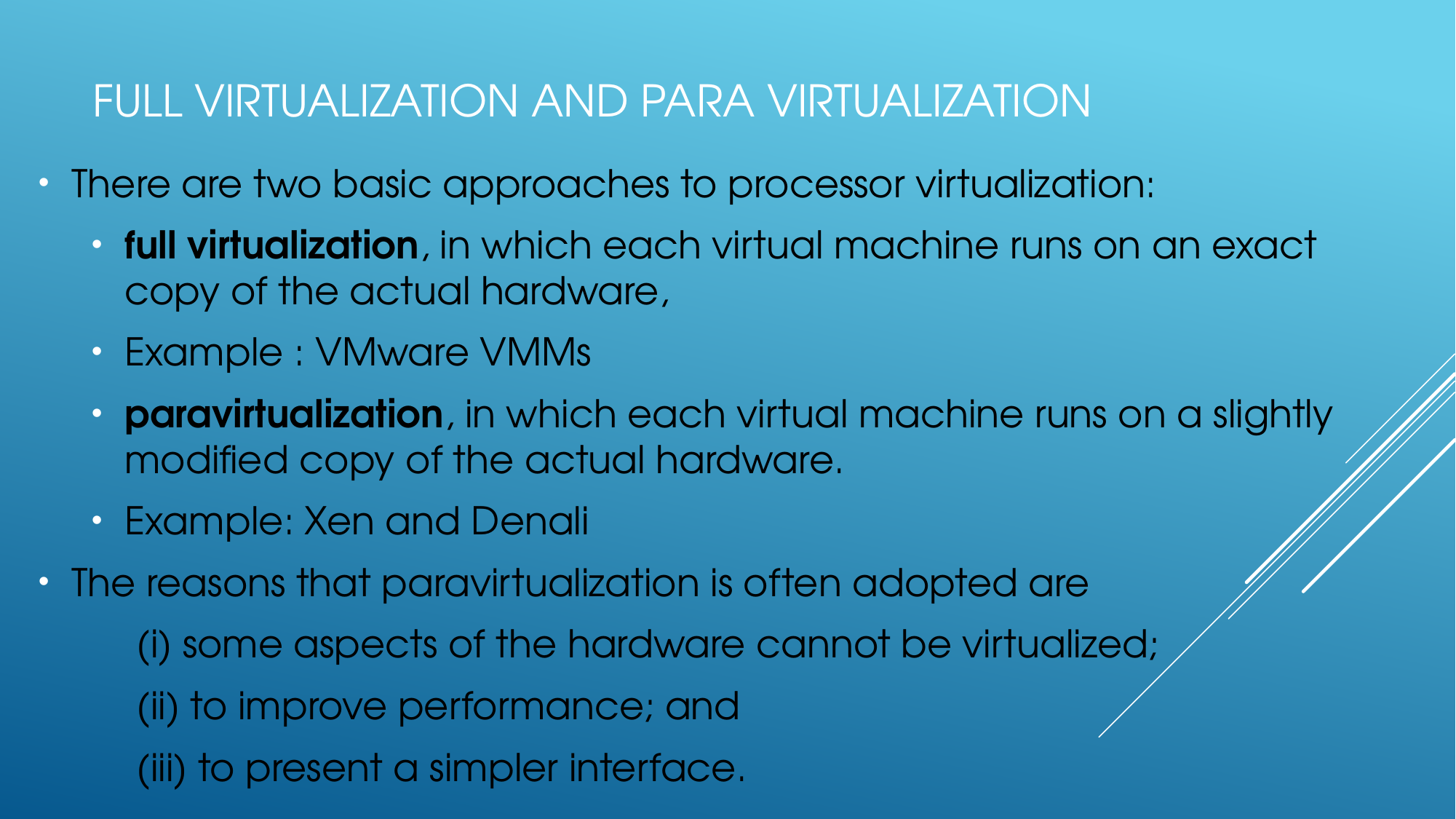

# Full virtualization and para virtualization

There are two basic approaches to processor virtualization:
full virtualization, in which each virtual machine runs on an exact copy of the actual hardware,
Example : VMware VMMs
paravirtualization, in which each virtual machine runs on a slightly modified copy of the actual hardware.
Example: Xen and Denali
The reasons that paravirtualization is often adopted are
	(i) some aspects of the hardware cannot be virtualized;
	(ii) to improve performance; and
	(iii) to present a simpler interface.